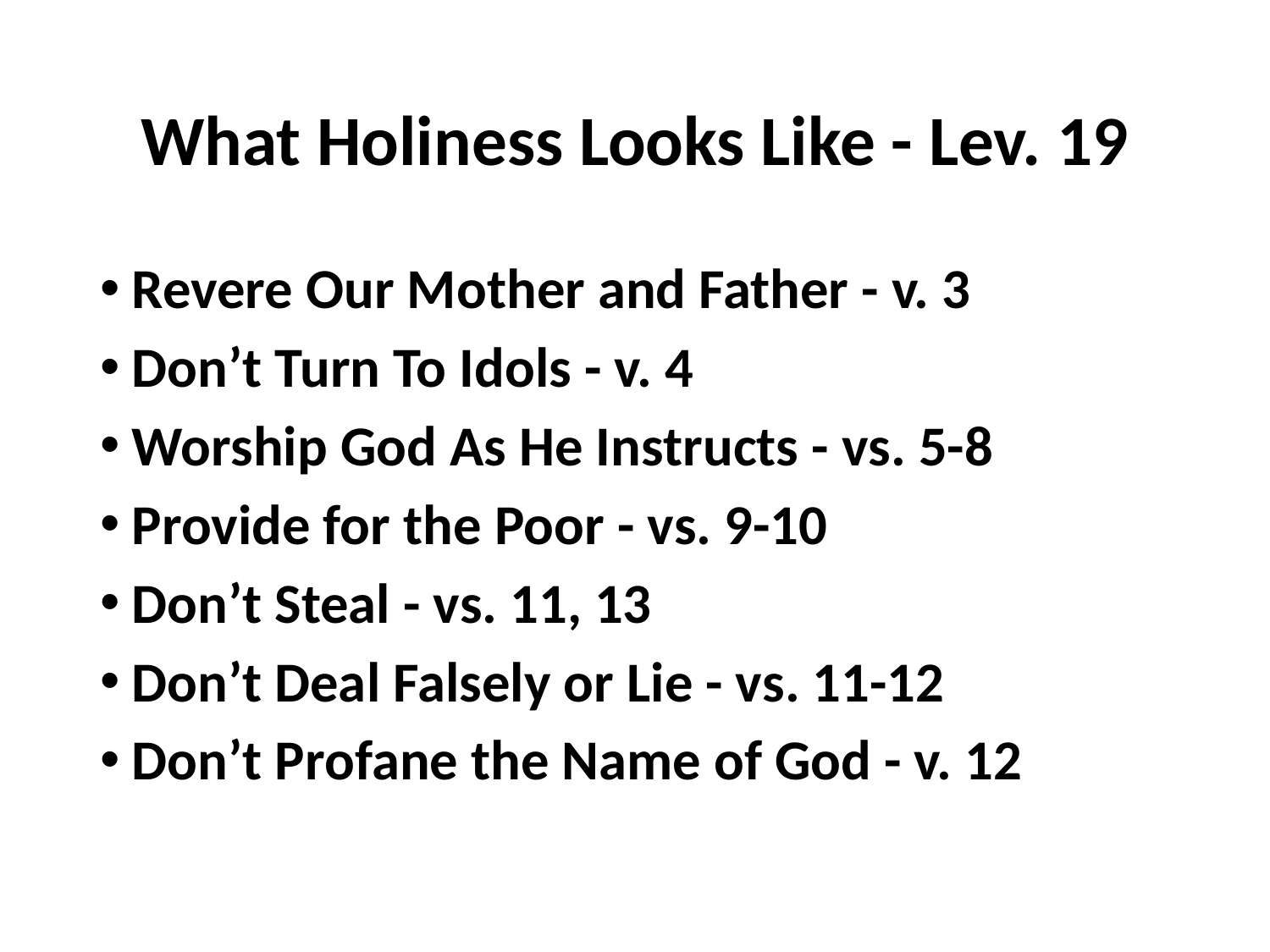

# What Holiness Looks Like - Lev. 19
Revere Our Mother and Father - v. 3
Don’t Turn To Idols - v. 4
Worship God As He Instructs - vs. 5-8
Provide for the Poor - vs. 9-10
Don’t Steal - vs. 11, 13
Don’t Deal Falsely or Lie - vs. 11-12
Don’t Profane the Name of God - v. 12